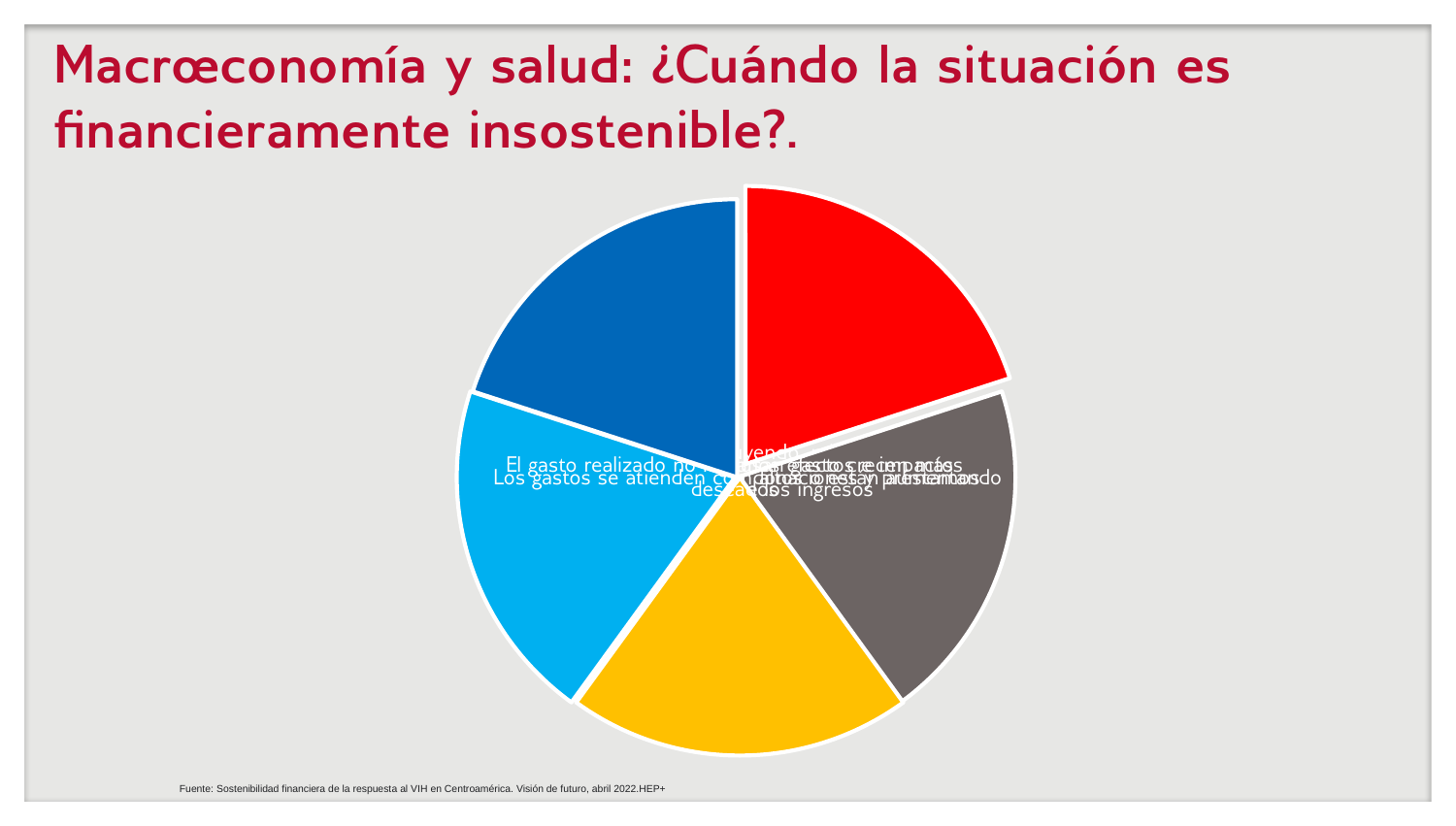

# Macroeconomía y salud: ¿Cuándo la situación es financieramente insostenible?.
Los ingresos están disminuyendo, mientras el gasto se mantiene o aumenta
Las necesidades que causan gasto crecen más rápidamente que los ingresos
Los precios que se pagan son altos o están aumentando
El gasto realizado no logra los efectos e impactos deseados
Los gastos se atienden con donaciones y préstamos
Fuente: Sostenibilidad financiera de la respuesta al VIH en Centroamérica. Visión de futuro, abril 2022.HEP+